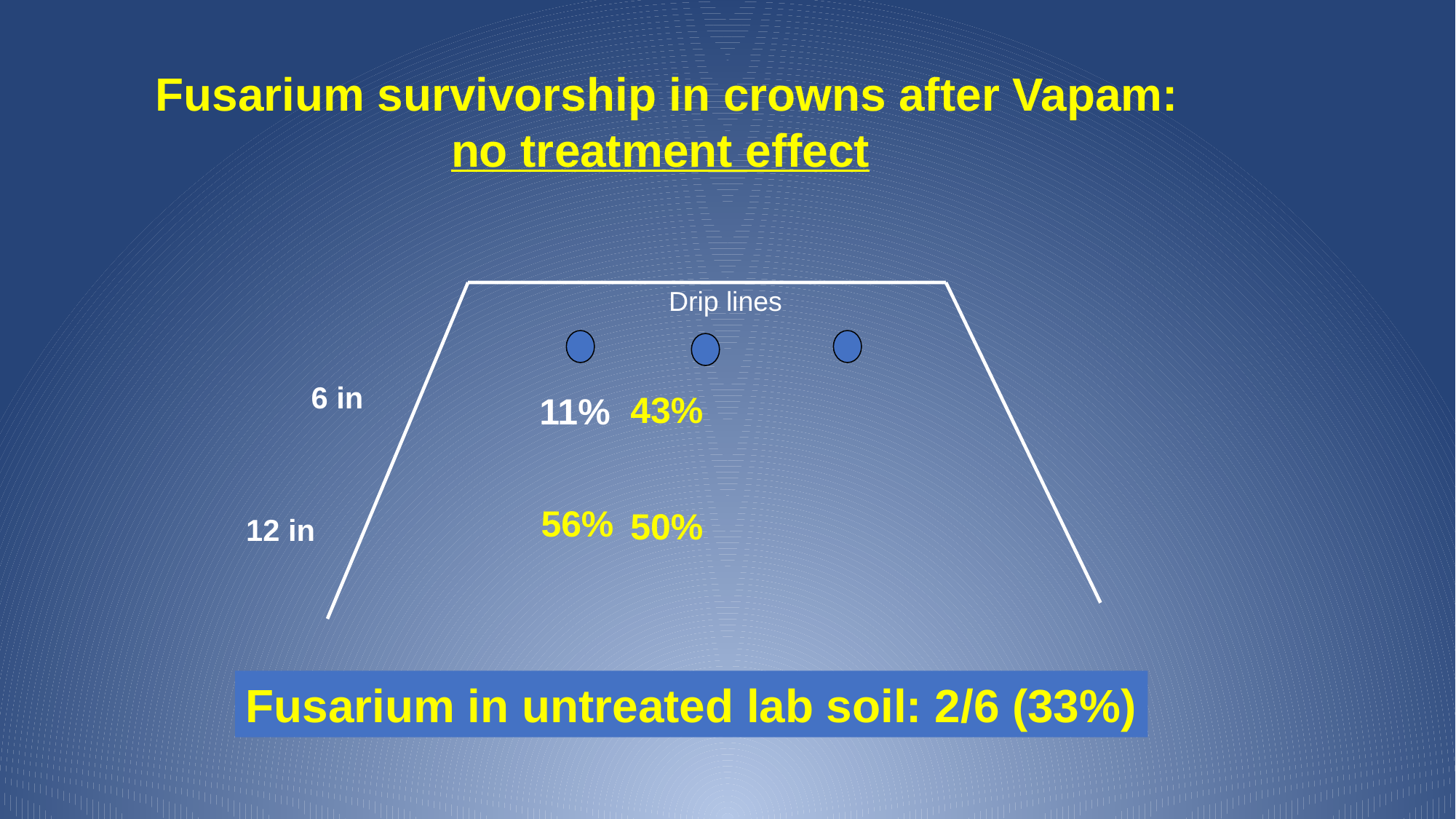

Fusarium survivorship in crowns after Vapam:
		      no treatment effect
Drip lines

6 in
43%
11%
56%
50%
12 in
Fusarium in untreated lab soil: 2/6 (33%)